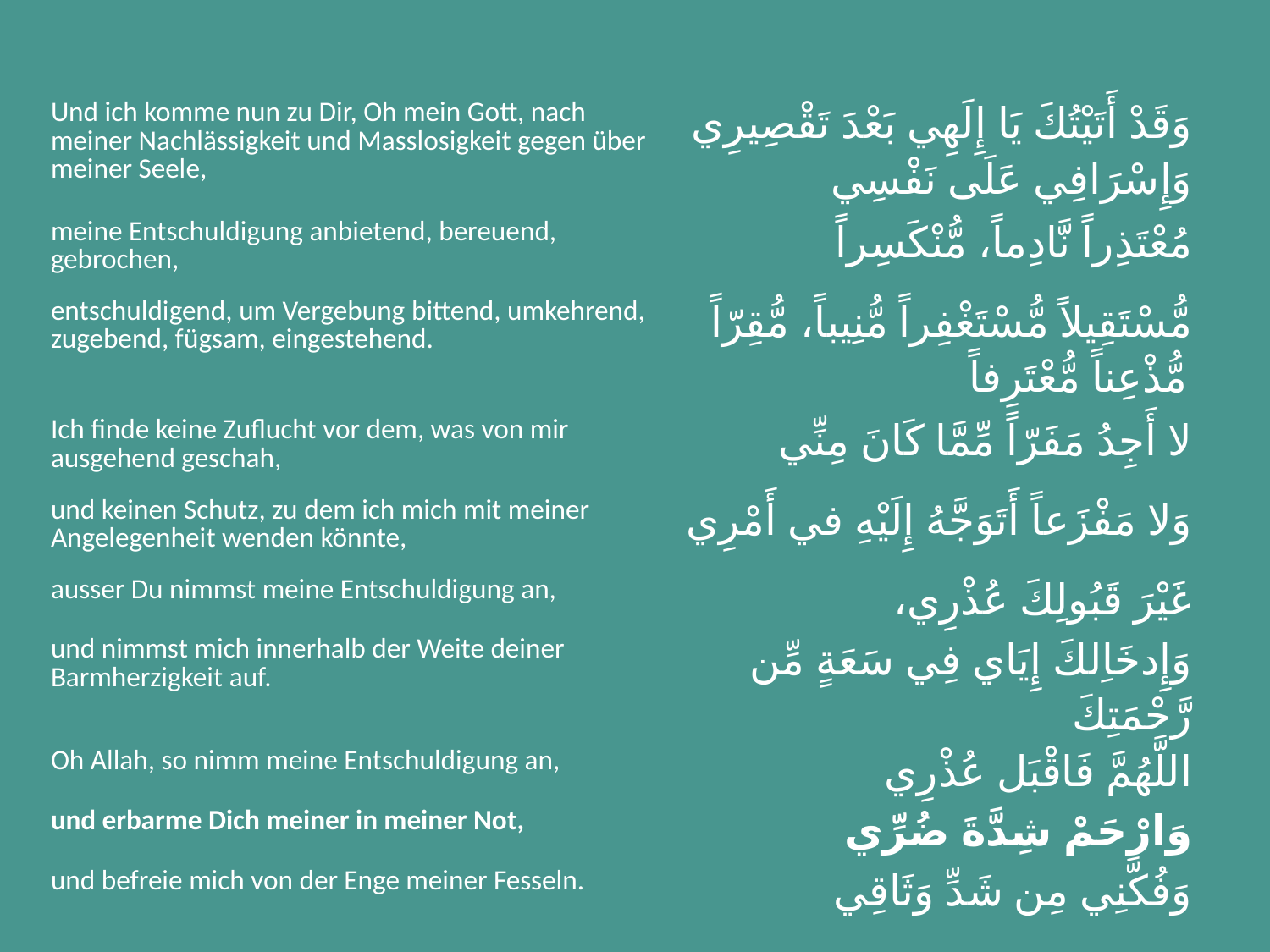

| Und ich komme nun zu Dir, Oh mein Gott, nach meiner Nachlässigkeit und Masslosigkeit gegen über meiner Seele, | وَقَدْ أَتَيْتُكَ يَا إِلَهِي بَعْدَ تَقْصِيرِي وَإِسْرَافِي عَلَى نَفْسِي |
| --- | --- |
| meine Entschuldigung anbietend, bereuend, gebrochen, | مُعْتَذِراً نَّادِماً، مُّنْكَسِراً |
| entschuldigend, um Vergebung bittend, umkehrend, zugebend, fügsam, eingestehend. | مُّسْتَقِيلاً مُّسْتَغْفِراً مُّنِيباً، مُّقِرّاً مُّذْعِناً مُّعْتَرِفاً |
| Ich finde keine Zuflucht vor dem, was von mir ausgehend geschah, | لا أَجِدُ مَفَرّاً مِّمَّا كَانَ مِنِّي |
| und keinen Schutz, zu dem ich mich mit meiner Angelegenheit wenden könnte, | وَلا مَفْزَعاً أَتَوَجَّهُ إِلَيْهِ في أَمْرِي |
| ausser Du nimmst meine Entschuldigung an, | غَيْرَ قَبُولِكَ عُذْرِي، |
| und nimmst mich innerhalb der Weite deiner Barmherzigkeit auf. | وَإِدخَاِلكَ إِيَاي فِي سَعَةٍ مِّن رَّحْمَتِكَ |
| Oh Allah, so nimm meine Entschuldigung an, | اللَّهُمَّ فَاقْبَل عُذْرِي |
| und erbarme Dich meiner in meiner Not, | وَارْحَمْ شِدَّةَ ضُرِّي |
| und befreie mich von der Enge meiner Fesseln. | وَفُكَّنِي مِن شَدِّ وَثَاقِي |